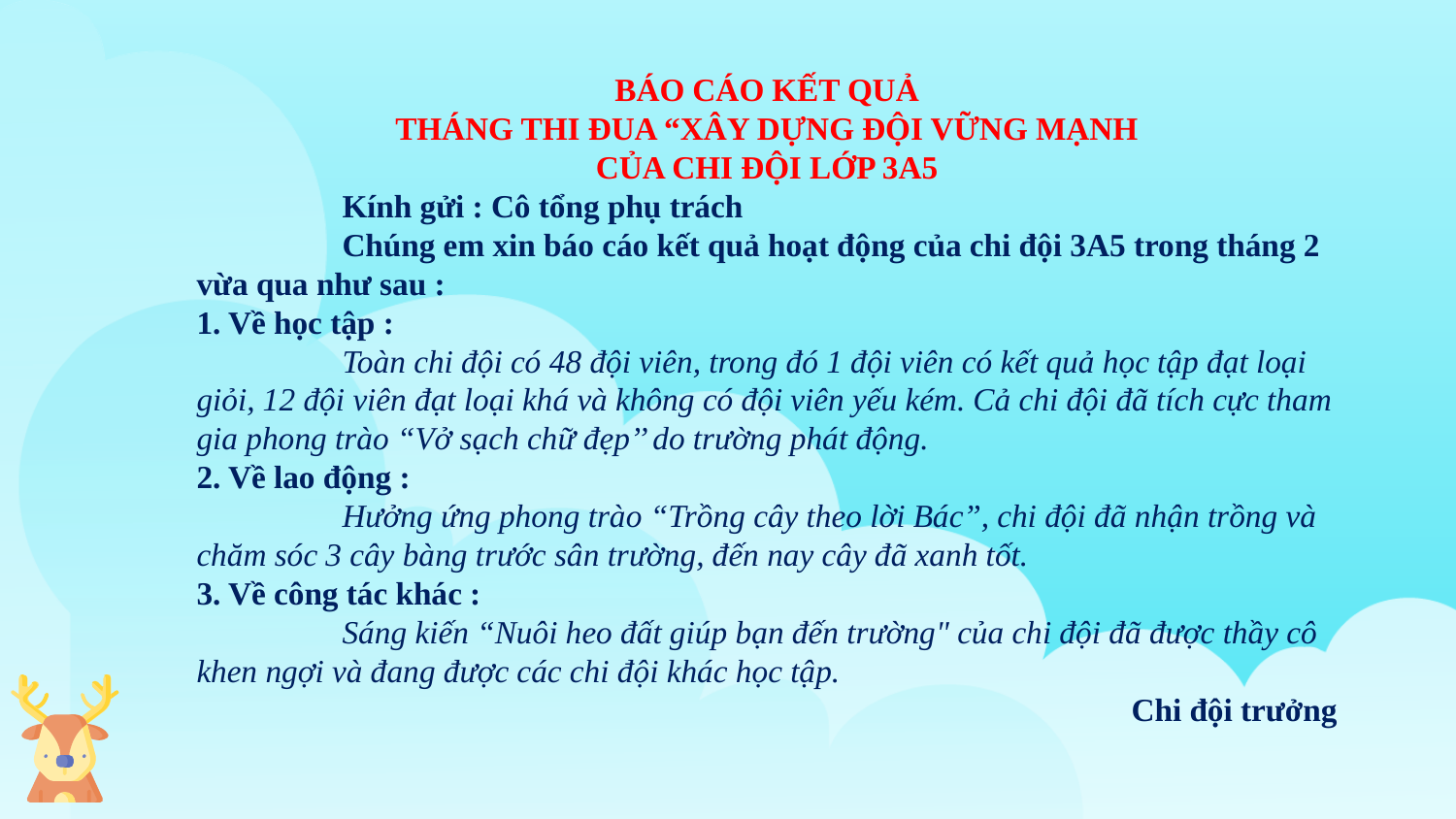

BÁO CÁO KẾT QUẢ
THÁNG THI ĐUA “XÂY DỰNG ĐỘI VỮNG MẠNH
CỦA CHI ĐỘI LỚP 3A5
	Kính gửi : Cô tổng phụ trách
	Chúng em xin báo cáo kết quả hoạt động của chi đội 3A5 trong tháng 2 vừa qua như sau :
1. Về học tập :
	Toàn chi đội có 48 đội viên, trong đó 1 đội viên có kết quả học tập đạt loại giỏi, 12 đội viên đạt loại khá và không có đội viên yếu kém. Cả chi đội đã tích cực tham gia phong trào “Vở sạch chữ đẹp’’ do trường phát động.
2. Về lao động :
	Hưởng ứng phong trào “Trồng cây theo lời Bác”, chi đội đã nhận trồng và chăm sóc 3 cây bàng trước sân trường, đến nay cây đã xanh tốt.
3. Về công tác khác :
	Sáng kiến “Nuôi heo đất giúp bạn đến trường" của chi đội đã được thầy cô khen ngợi và đang được các chi đội khác học tập.
 Chi đội trưởng